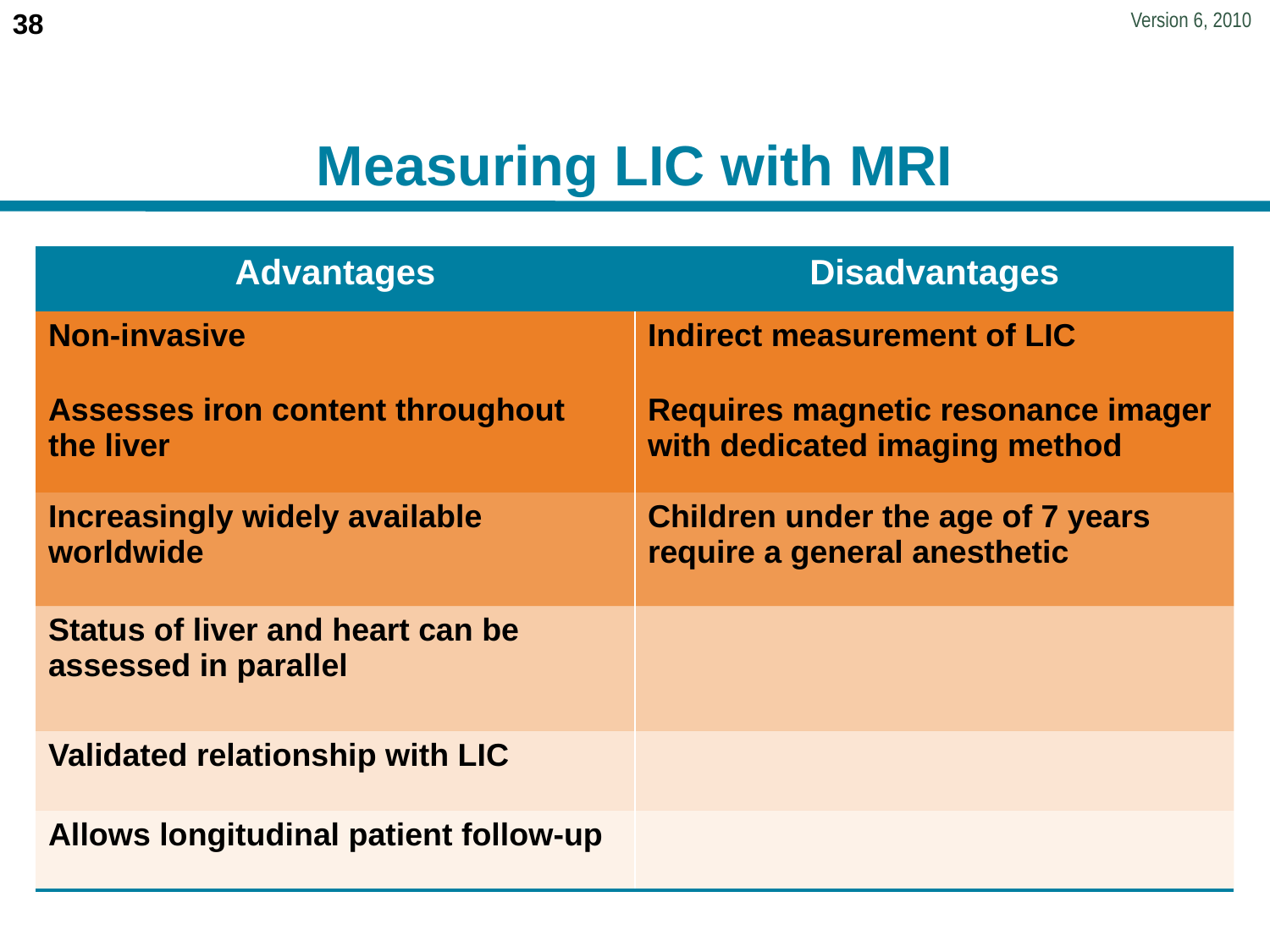

# Measuring LIC with MRI
| Advantages | Disadvantages |
| --- | --- |
| Non-invasive | Indirect measurement of LIC |
| Assesses iron content throughout the liver | Requires magnetic resonance imager with dedicated imaging method |
| Increasingly widely available worldwide | Children under the age of 7 years require a general anesthetic |
| Status of liver and heart can be assessed in parallel |  |
| Validated relationship with LIC |  |
| Allows longitudinal patient follow-up |  |